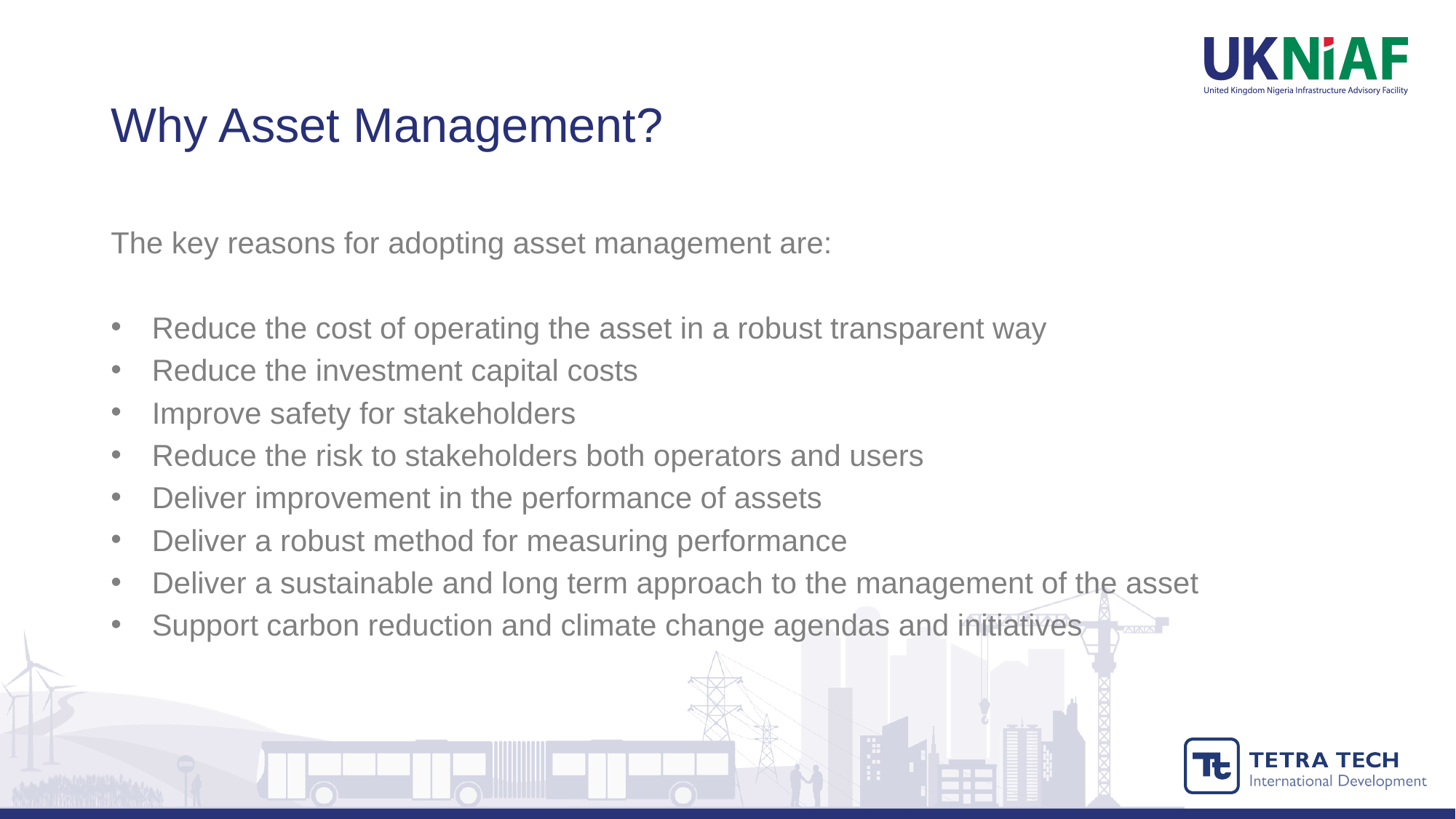

# Why Asset Management?
The key reasons for adopting asset management are:

Reduce the cost of operating the asset in a robust transparent way
Reduce the investment capital costs
Improve safety for stakeholders
Reduce the risk to stakeholders both operators and users
Deliver improvement in the performance of assets
Deliver a robust method for measuring performance
Deliver a sustainable and long term approach to the management of the asset
Support carbon reduction and climate change agendas and initiatives